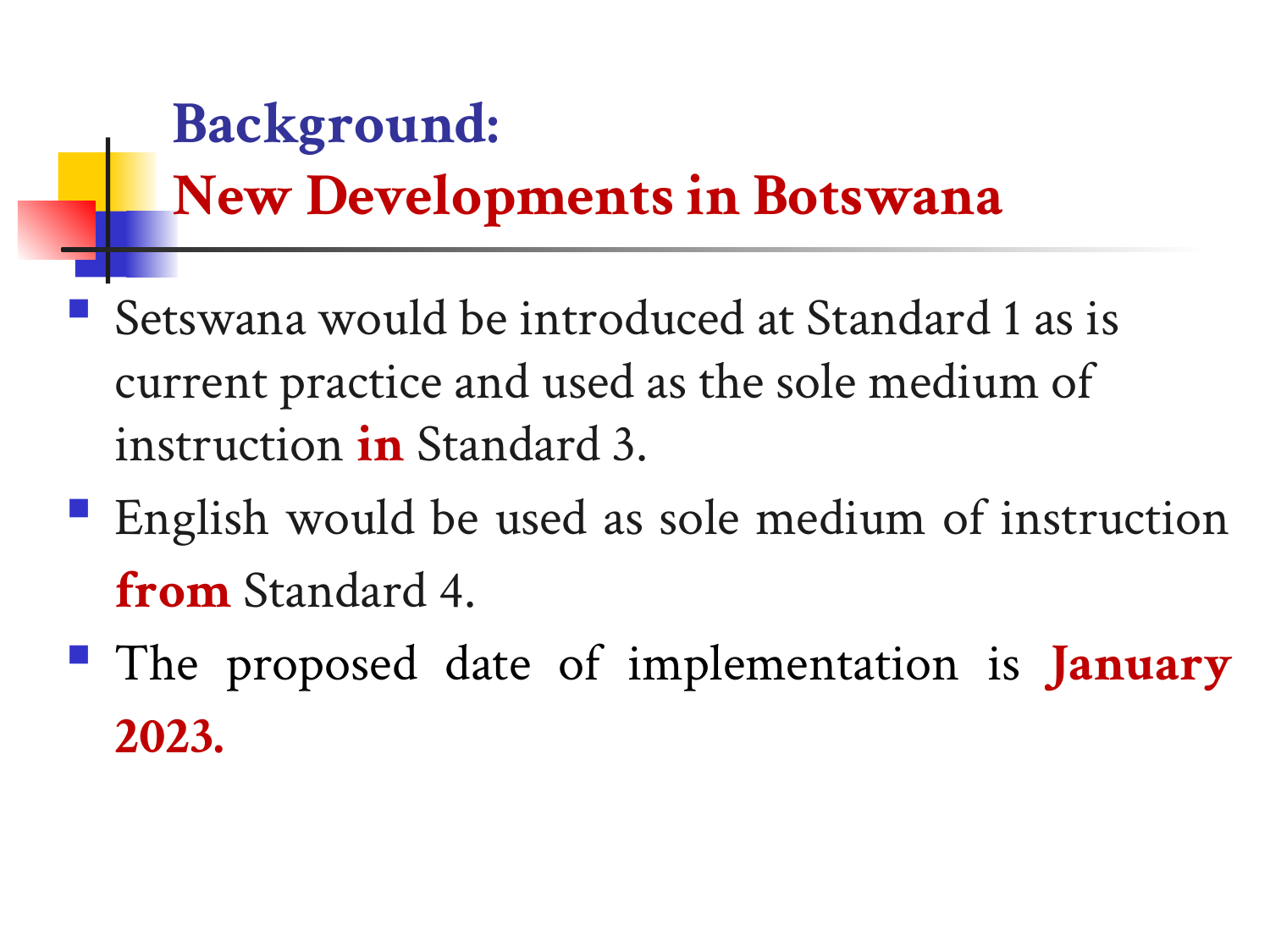

# Background: New Developments in Botswana
Setswana would be introduced at Standard 1 as is current practice and used as the sole medium of instruction in Standard 3.
English would be used as sole medium of instruction from Standard 4.
The proposed date of implementation is January 2023.